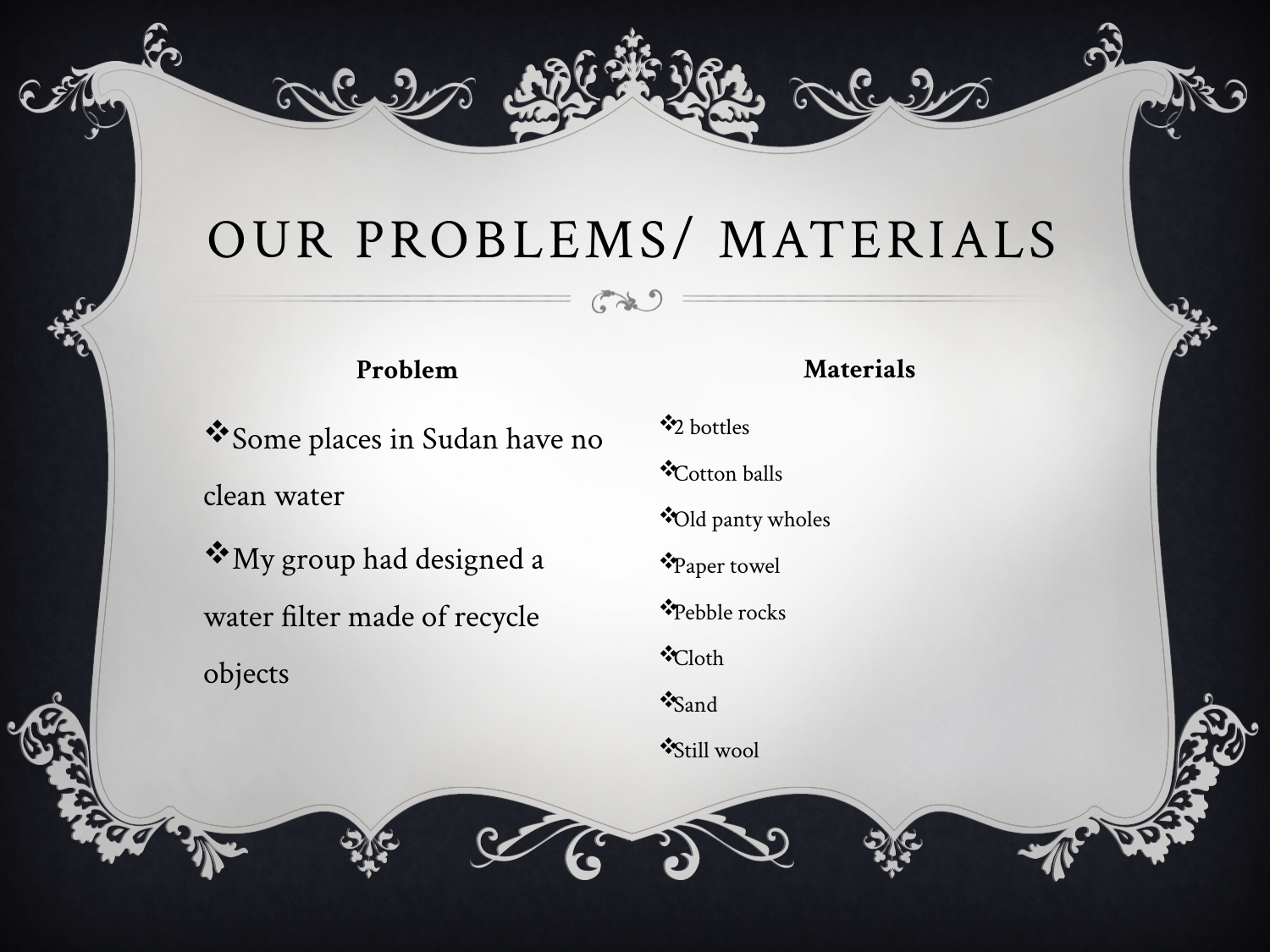

# Our problems/ Materials
Materials
Problem
Some places in Sudan have no clean water
My group had designed a water filter made of recycle objects

2 bottles
Cotton balls
Old panty wholes
Paper towel
Pebble rocks
Cloth
Sand
Still wool